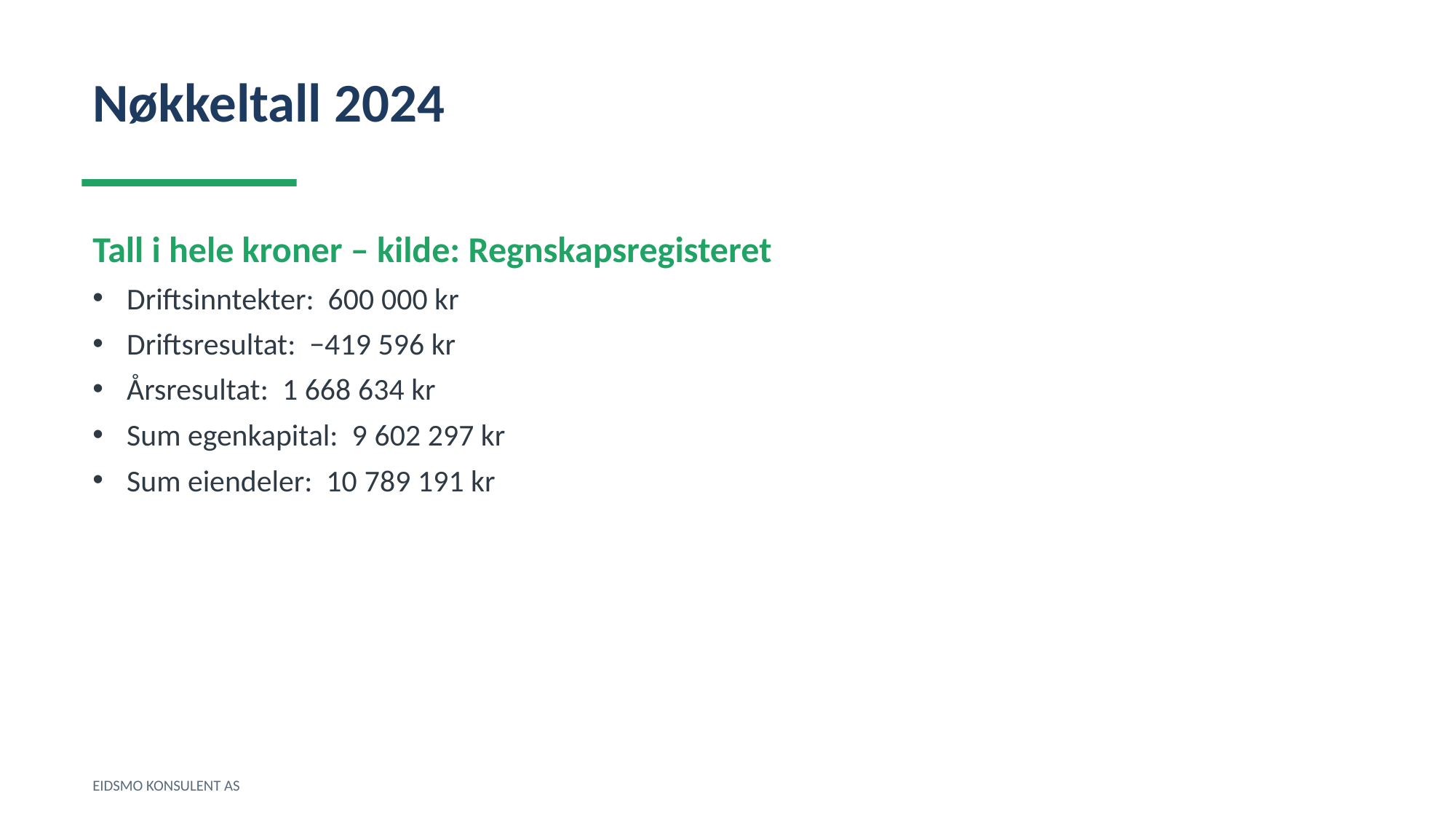

Nøkkeltall 2024

Tall i hele kroner – kilde: Regnskapsregisteret
Driftsinntekter:  600 000 kr
Driftsresultat:  −419 596 kr
Årsresultat:  1 668 634 kr
Sum egenkapital:  9 602 297 kr
Sum eiendeler:  10 789 191 kr
EIDSMO KONSULENT AS